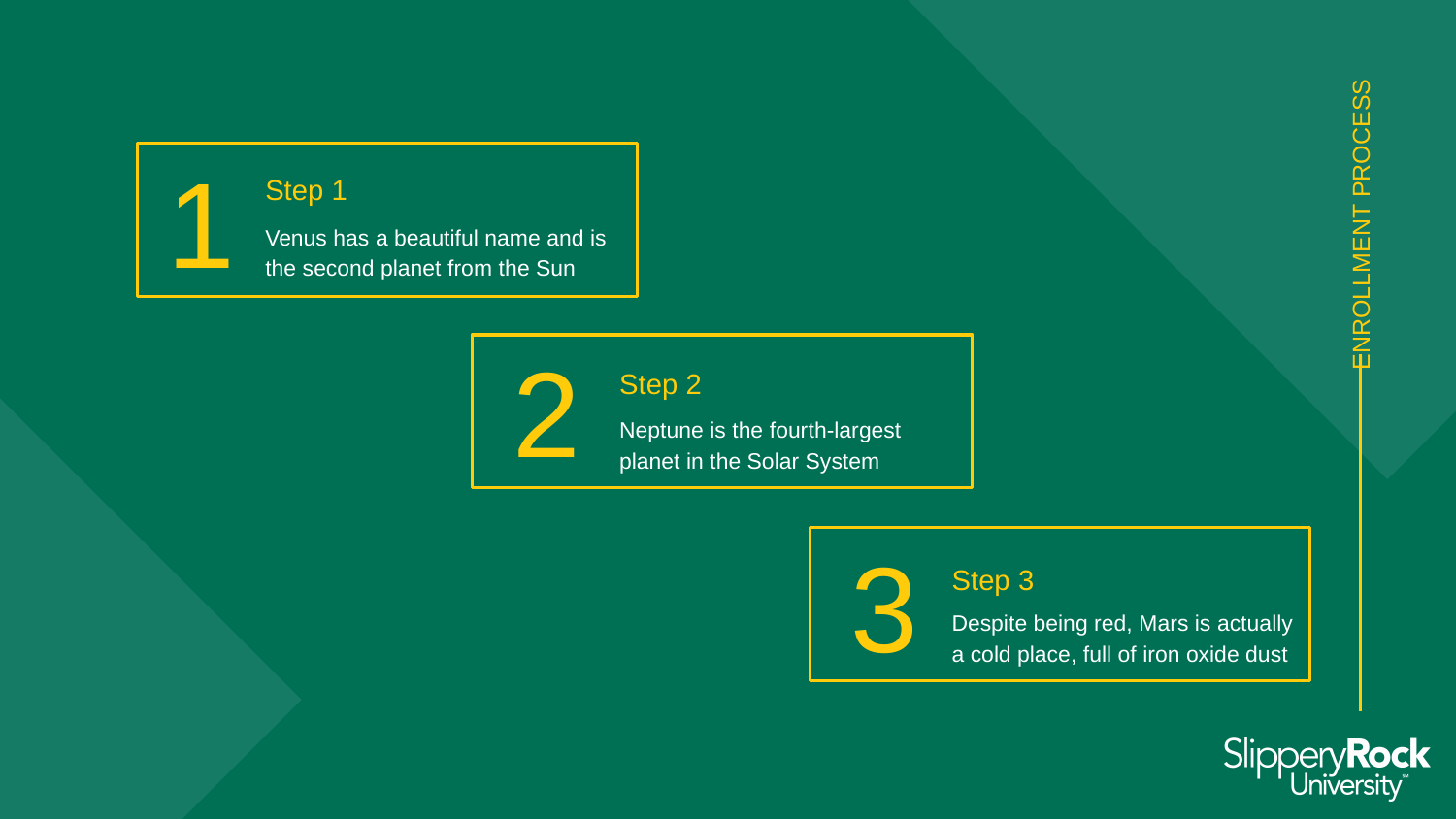

1
Step 1
Venus has a beautiful name and is the second planet from the Sun

Step 2
2
# ENROLLMENT PROCESS
Neptune is the fourth-largest planet in the Solar System

Step 3
3
Despite being red, Mars is actually a cold place, full of iron oxide dust